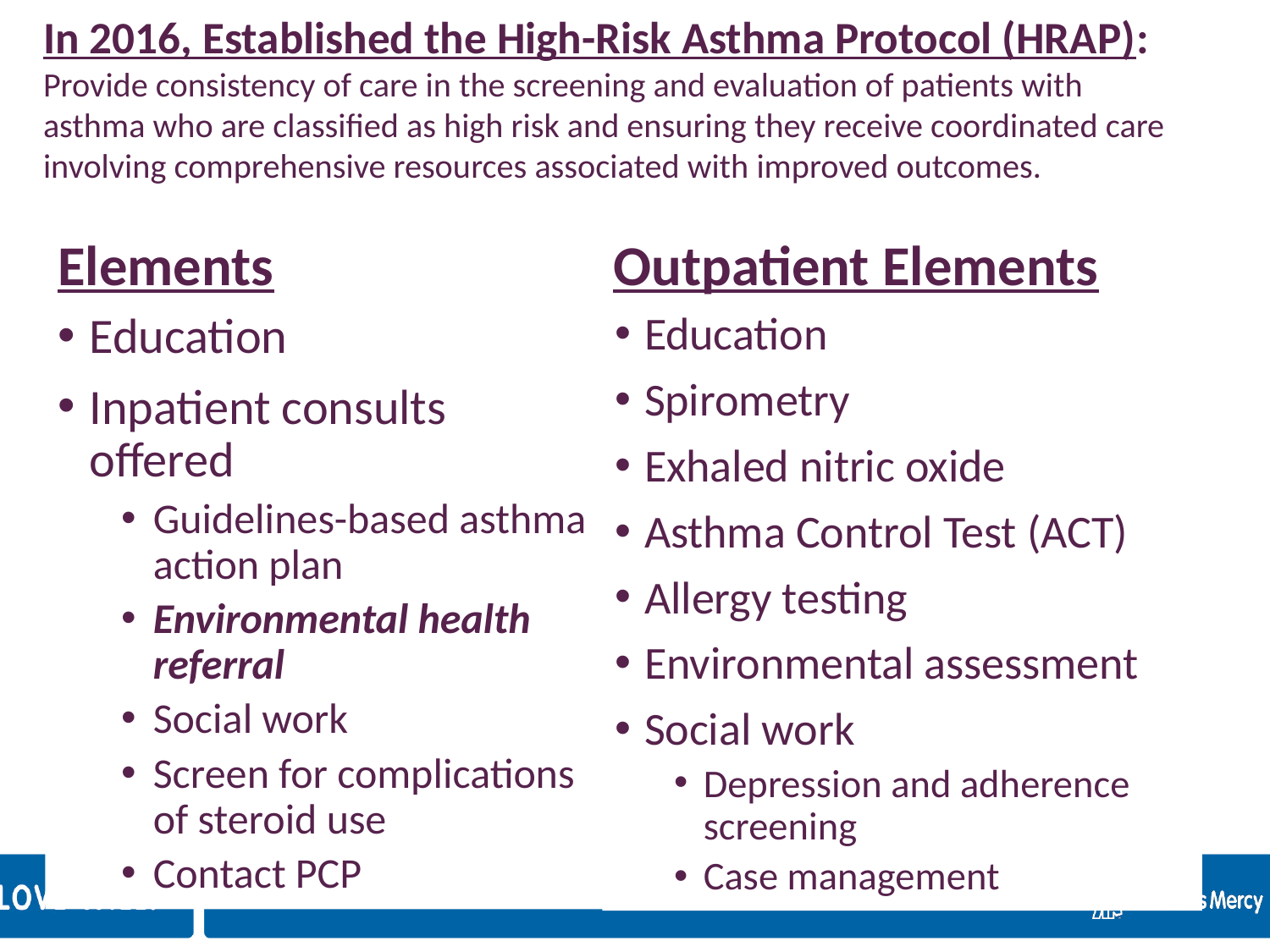

# In 2016, Established the High-Risk Asthma Protocol (HRAP): Provide consistency of care in the screening and evaluation of patients with asthma who are classified as high risk and ensuring they receive coordinated care involving comprehensive resources associated with improved outcomes.
Elements
Outpatient Elements
Education
Inpatient consults offered
Guidelines-based asthma action plan
Environmental health referral
Social work
Screen for complications of steroid use
Contact PCP

Education
Spirometry
Exhaled nitric oxide
Asthma Control Test (ACT)
Allergy testing
Environmental assessment
Social work
Depression and adherence screening
Case management